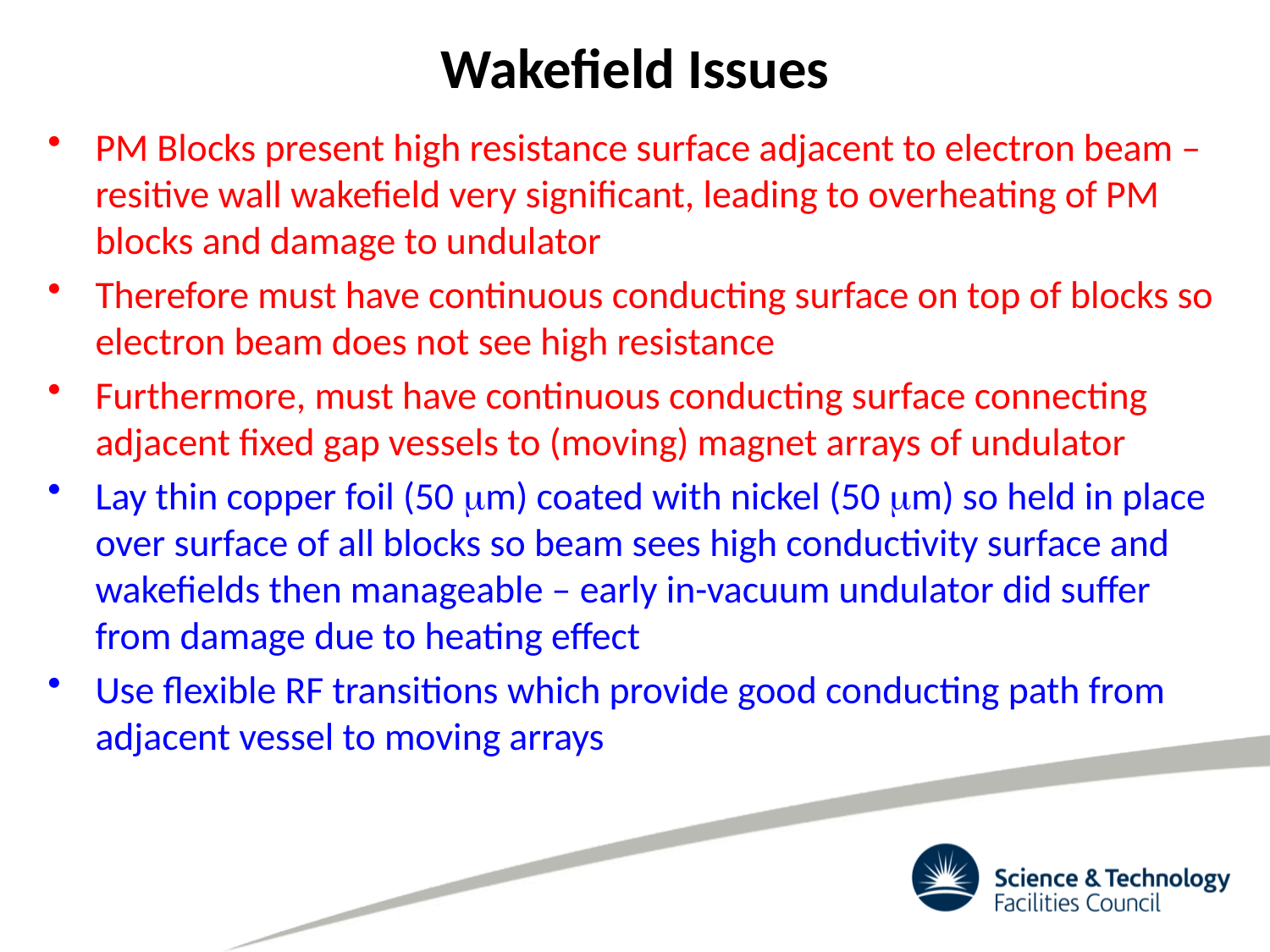

# Wakefield Issues
PM Blocks present high resistance surface adjacent to electron beam – resitive wall wakefield very significant, leading to overheating of PM blocks and damage to undulator
Therefore must have continuous conducting surface on top of blocks so electron beam does not see high resistance
Furthermore, must have continuous conducting surface connecting adjacent fixed gap vessels to (moving) magnet arrays of undulator
Lay thin copper foil (50 μm) coated with nickel (50 μm) so held in place over surface of all blocks so beam sees high conductivity surface and wakefields then manageable – early in-vacuum undulator did suffer from damage due to heating effect
Use flexible RF transitions which provide good conducting path from adjacent vessel to moving arrays